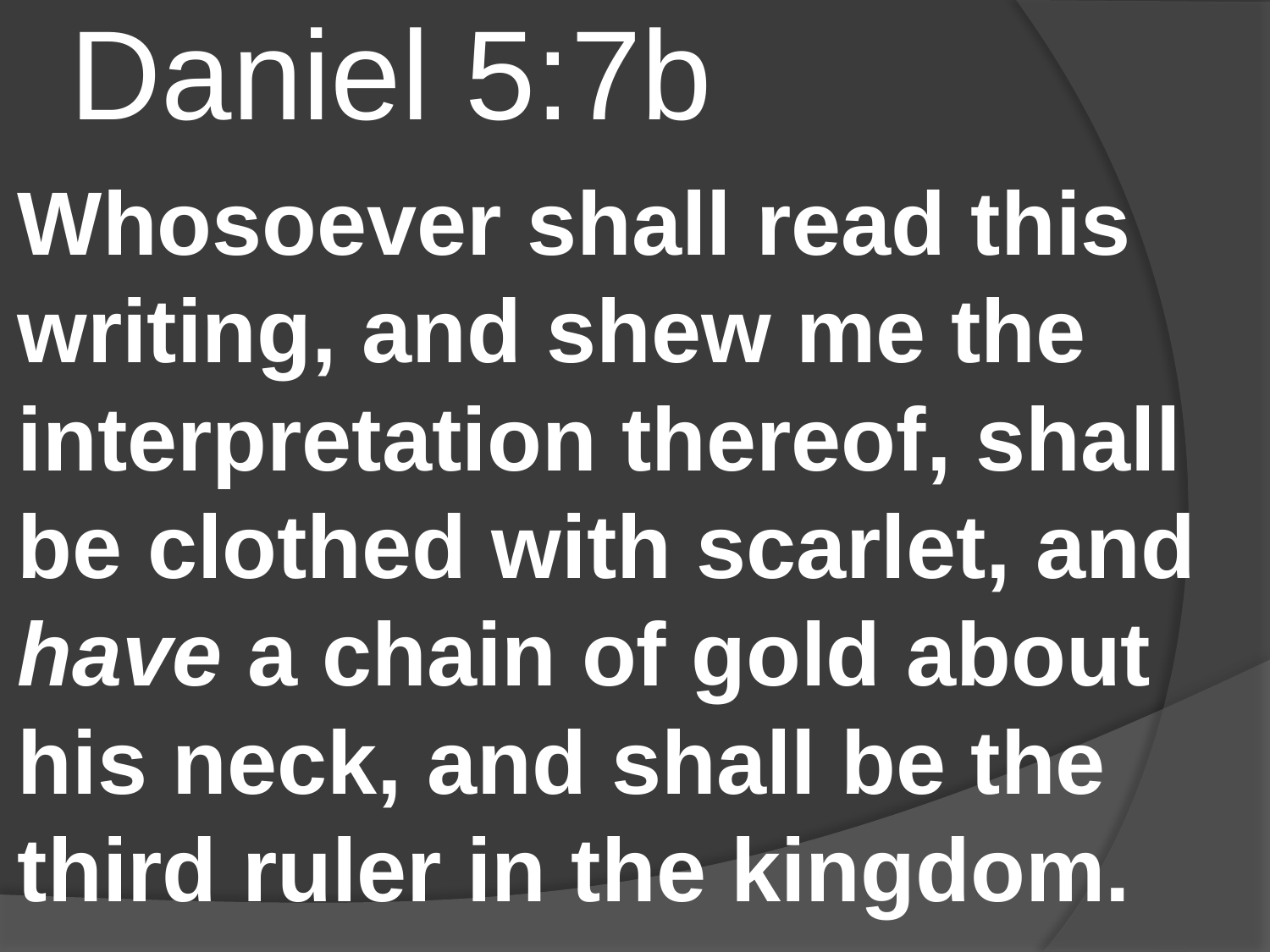

# Daniel 5:7b
Whosoever shall read this writing, and shew me the interpretation thereof, shall be clothed with scarlet, and have a chain of gold about his neck, and shall be the third ruler in the kingdom.